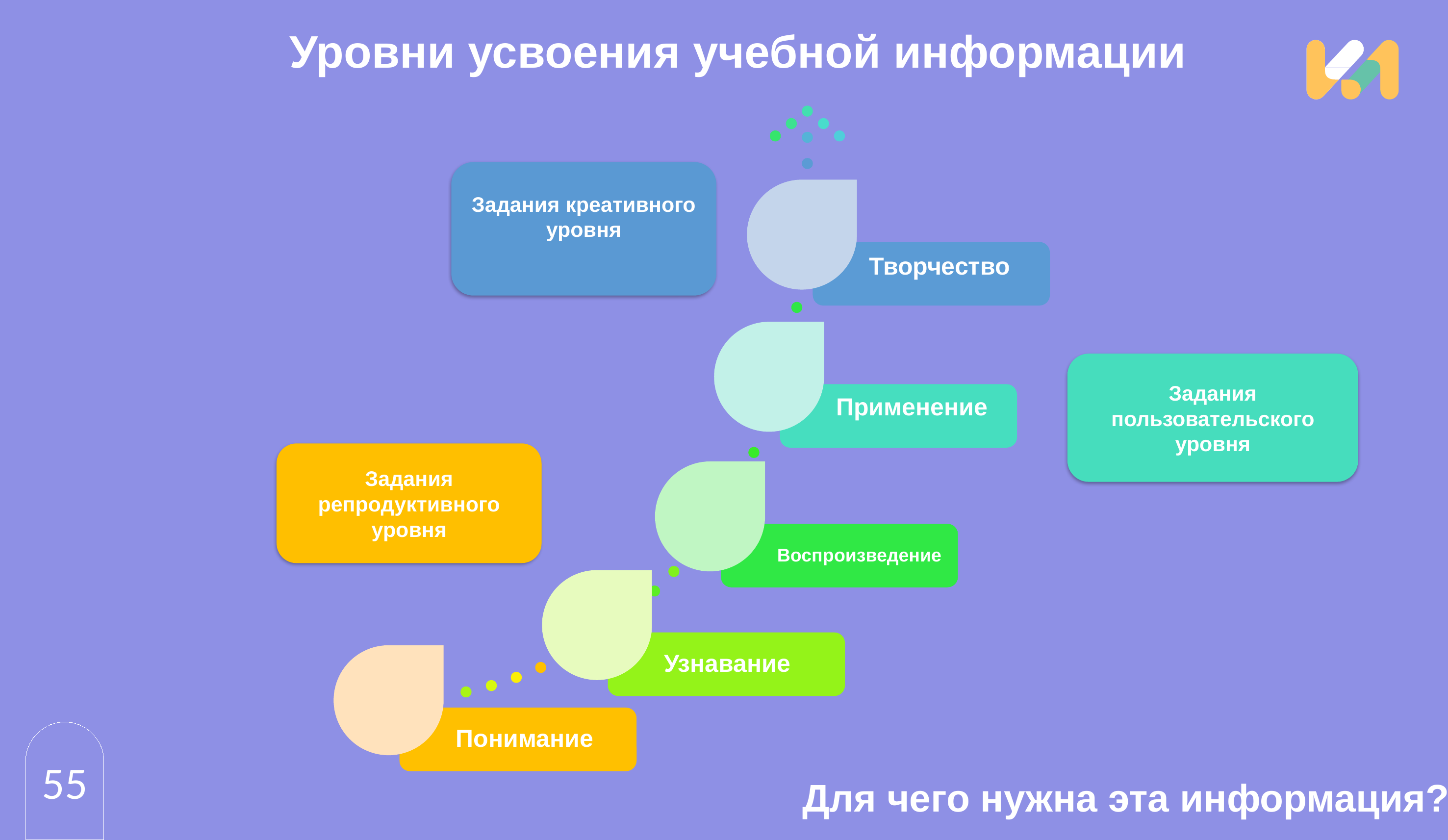

Уровни усвоения учебной информации

Понимание
Узнавание
Воспроизведение
Применение

Творчество

Задания креативного уровня

Задания пользовательского уровня
Задания репродуктивного уровня
55
Для чего нужна эта информация?